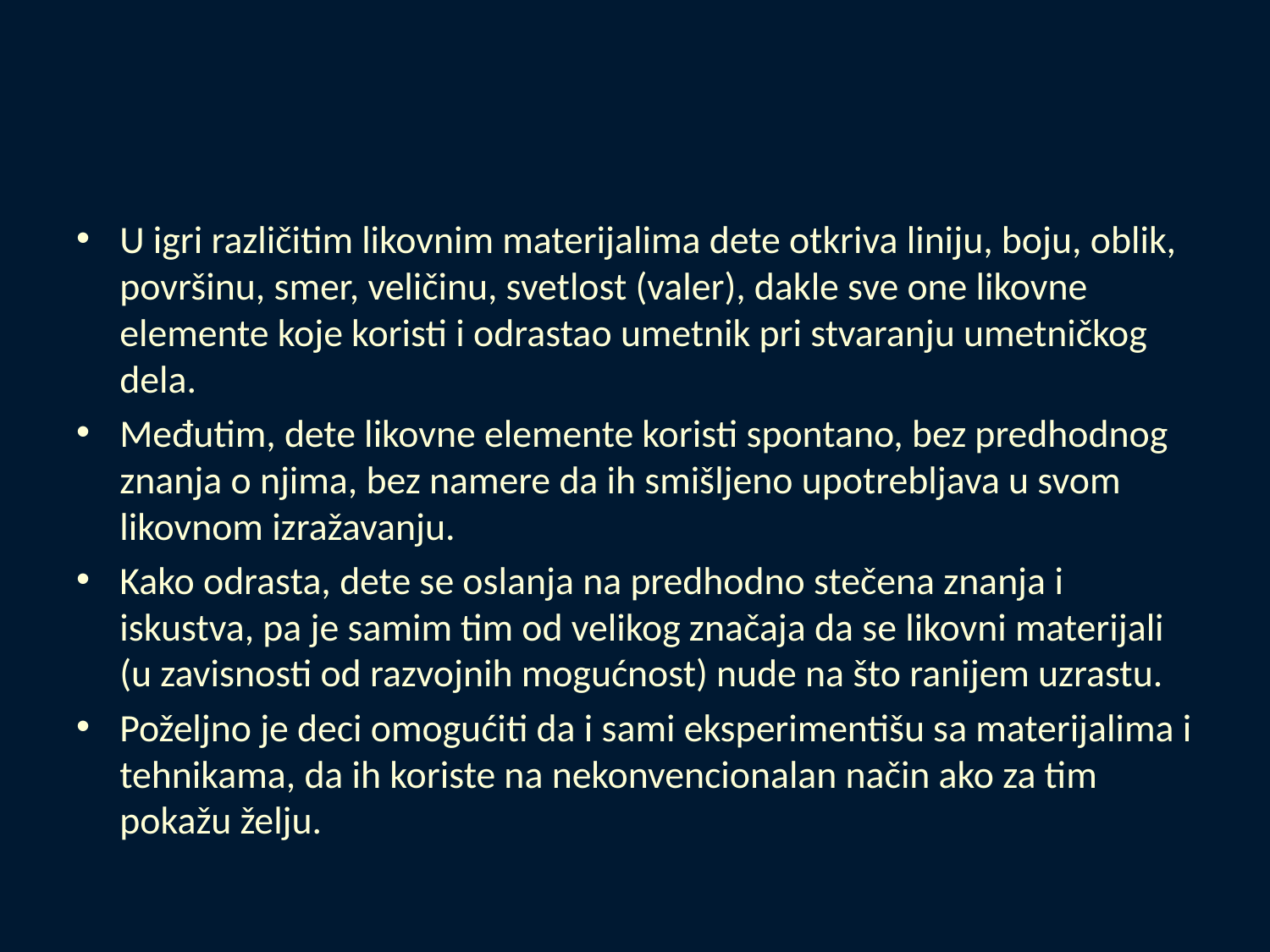

#
U igri različitim likovnim materijalima dete otkriva liniju, boju, oblik, površinu, smer, veličinu, svetlost (valer), dakle sve one likovne elemente koje koristi i odrastao umetnik pri stvaranju umetničkog dela.
Međutim, dete likovne elemente koristi spontano, bez predhodnog znanja o njima, bez namere da ih smišljeno upotrebljava u svom likovnom izražavanju.
Kako odrasta, dete se oslanja na predhodno stečena znanja i iskustva, pa je samim tim od velikog značaja da se likovni materijali (u zavisnosti od razvojnih mogućnost) nude na što ranijem uzrastu.
Poželjno je deci omogućiti da i sami eksperimentišu sa materijalima i tehnikama, da ih koriste na nekonvencionalan način ako za tim pokažu želju.